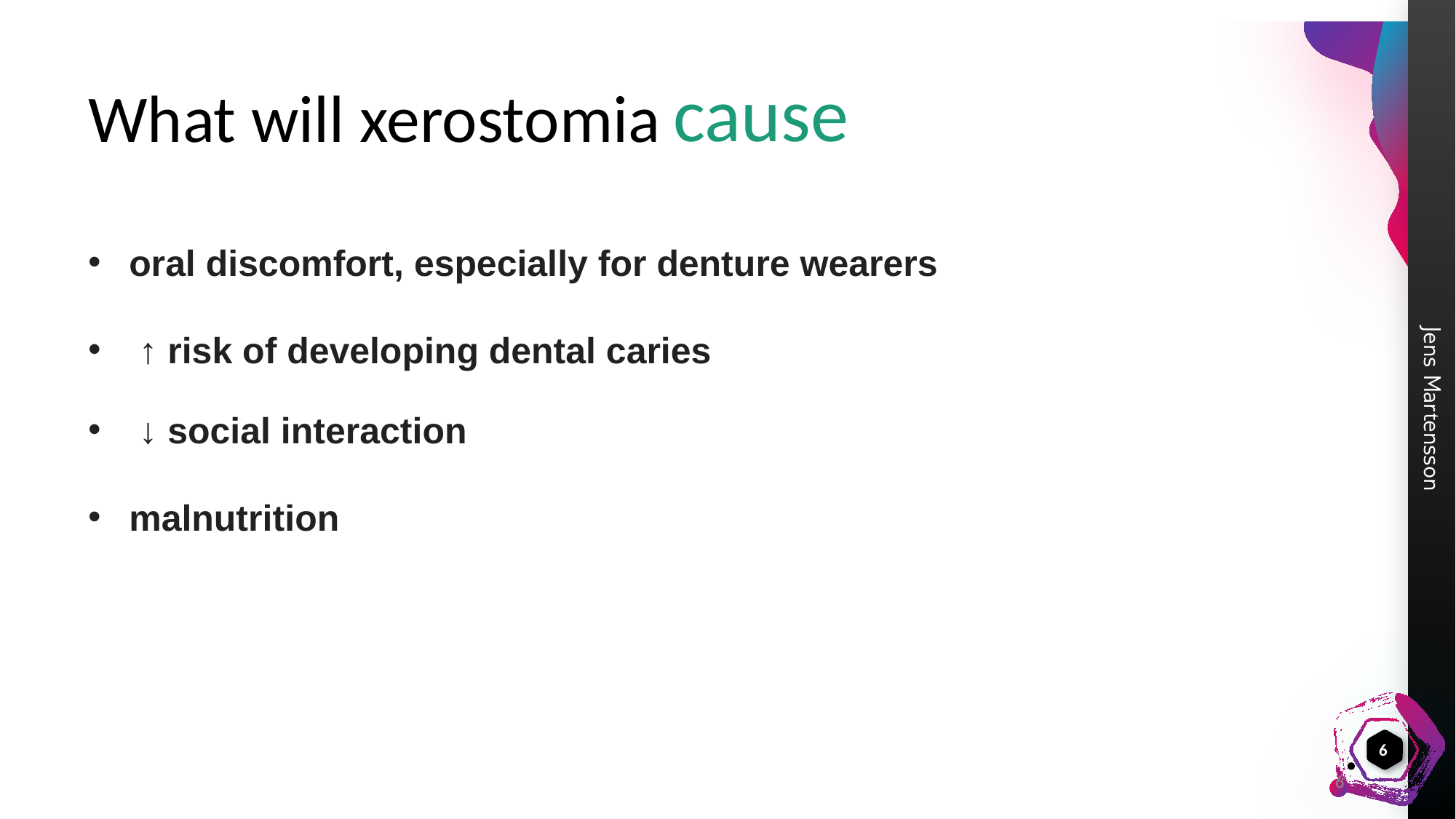

cause
# What will xerostomia
oral discomfort, especially for denture wearers

 ↑ risk of developing dental caries

 ↓ social interaction

malnutrition

6
6